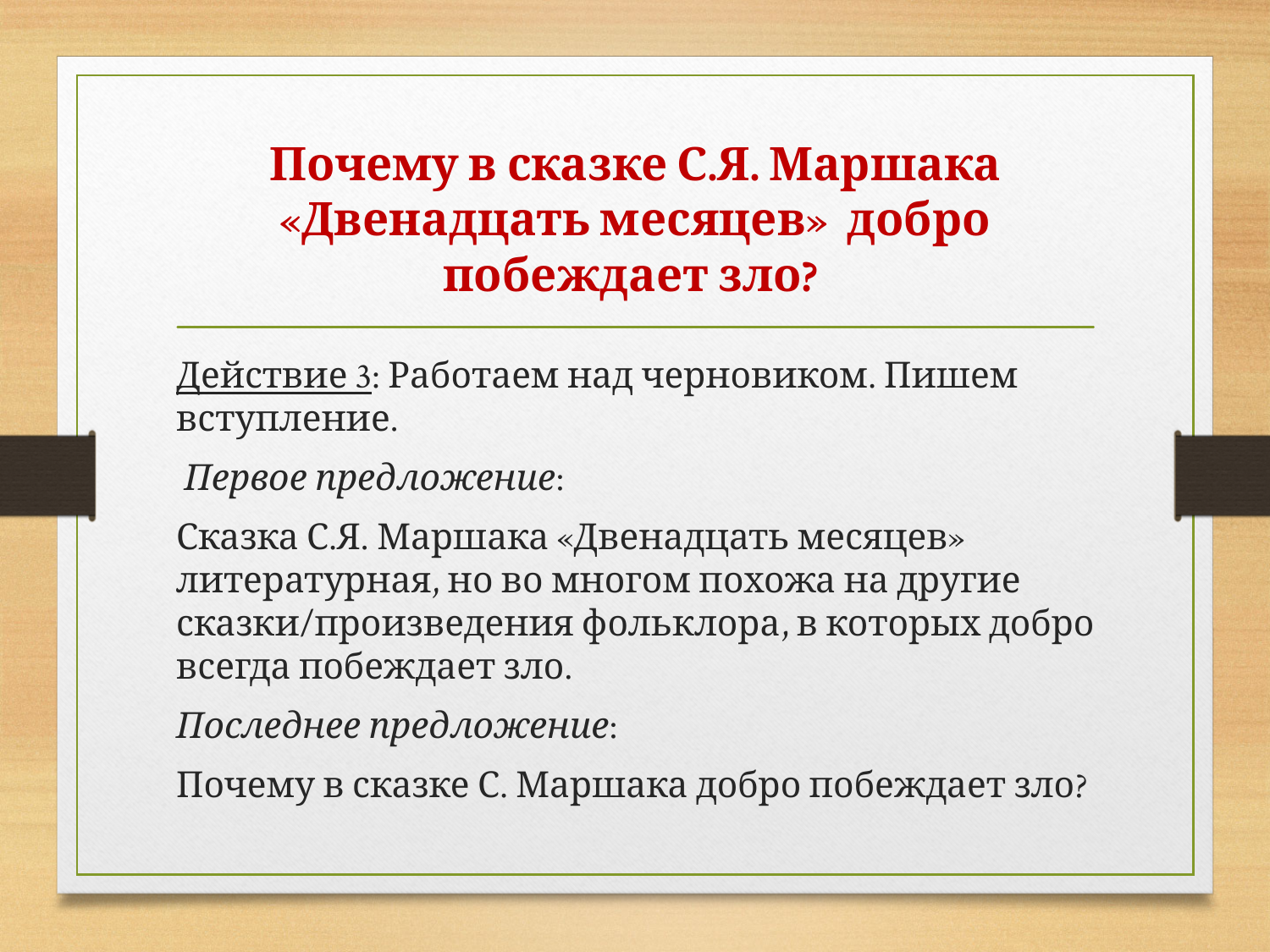

# Почему в сказке С.Я. Маршака «Двенадцать месяцев»  добро побеждает зло?
Действие 3: Работаем над черновиком. Пишем вступление.
 Первое предложение:
Сказка С.Я. Маршака «Двенадцать месяцев» литературная, но во многом похожа на другие сказки/произведения фольклора, в которых добро всегда побеждает зло.
Последнее предложение:
Почему в сказке С. Маршака добро побеждает зло?